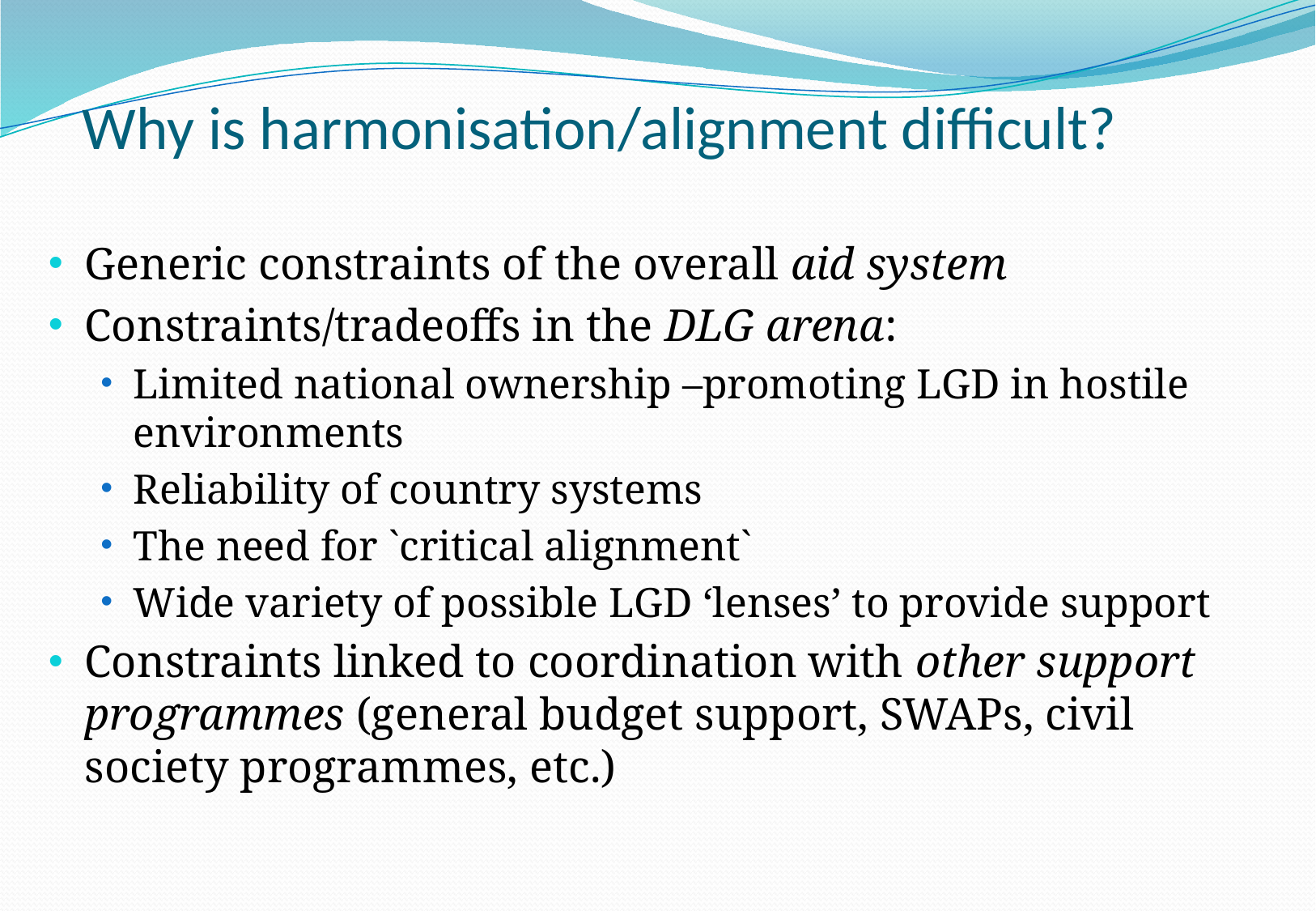

# Why is harmonisation/alignment difficult?

Generic constraints of the overall aid system
Constraints/tradeoffs in the DLG arena:
Limited national ownership –promoting LGD in hostile environments
Reliability of country systems
The need for `critical alignment`
Wide variety of possible LGD ‘lenses’ to provide support
Constraints linked to coordination with other support programmes (general budget support, SWAPs, civil society programmes, etc.)